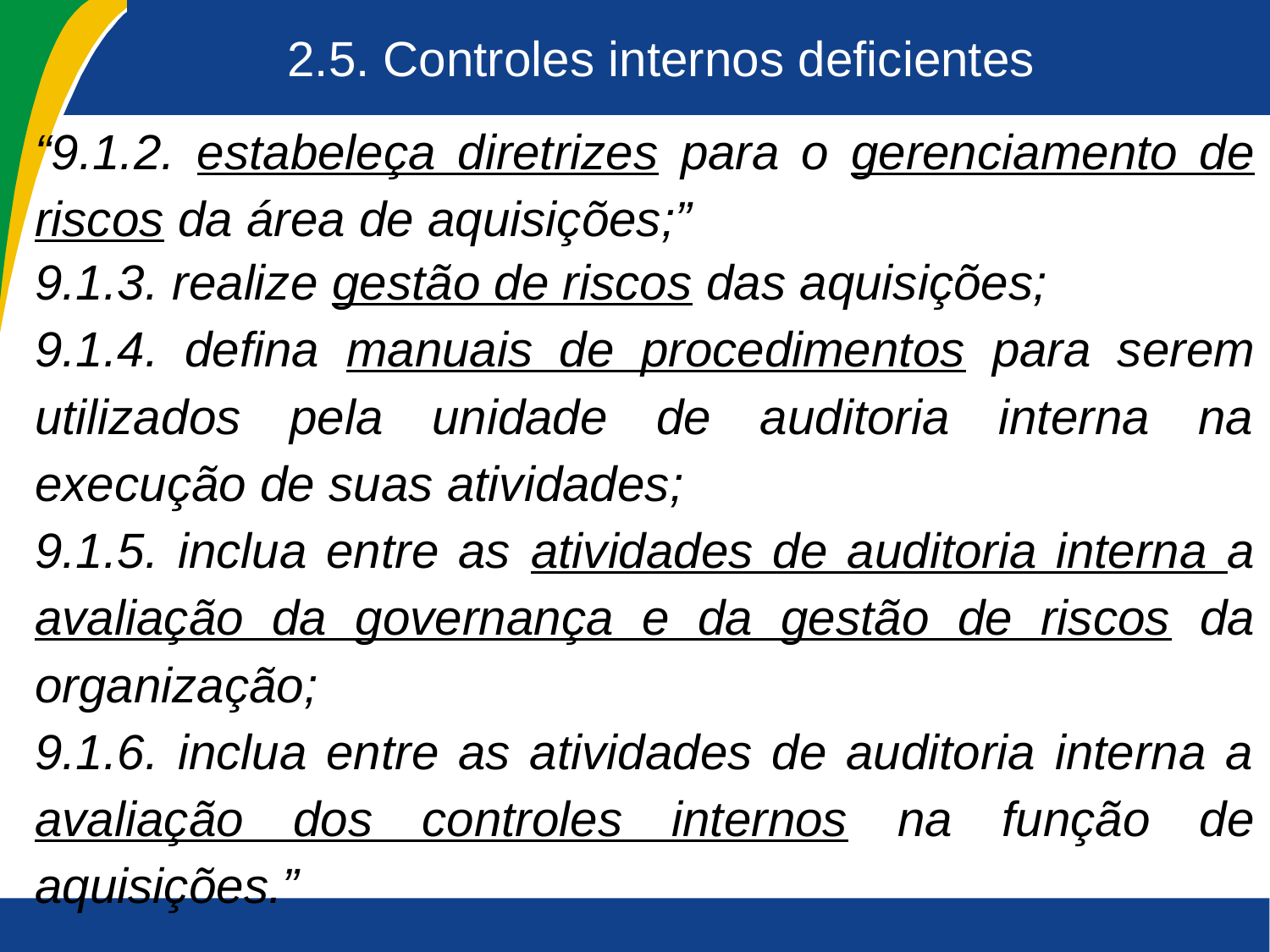

# 2.5. Controles internos deficientes
“9.1.2. estabeleça diretrizes para o gerenciamento de riscos da área de aquisições;”
9.1.3. realize gestão de riscos das aquisições;
9.1.4. defina manuais de procedimentos para serem utilizados pela unidade de auditoria interna na execução de suas atividades;
9.1.5. inclua entre as atividades de auditoria interna a avaliação da governança e da gestão de riscos da organização;
9.1.6. inclua entre as atividades de auditoria interna a avaliação dos controles internos na função de aquisições.”